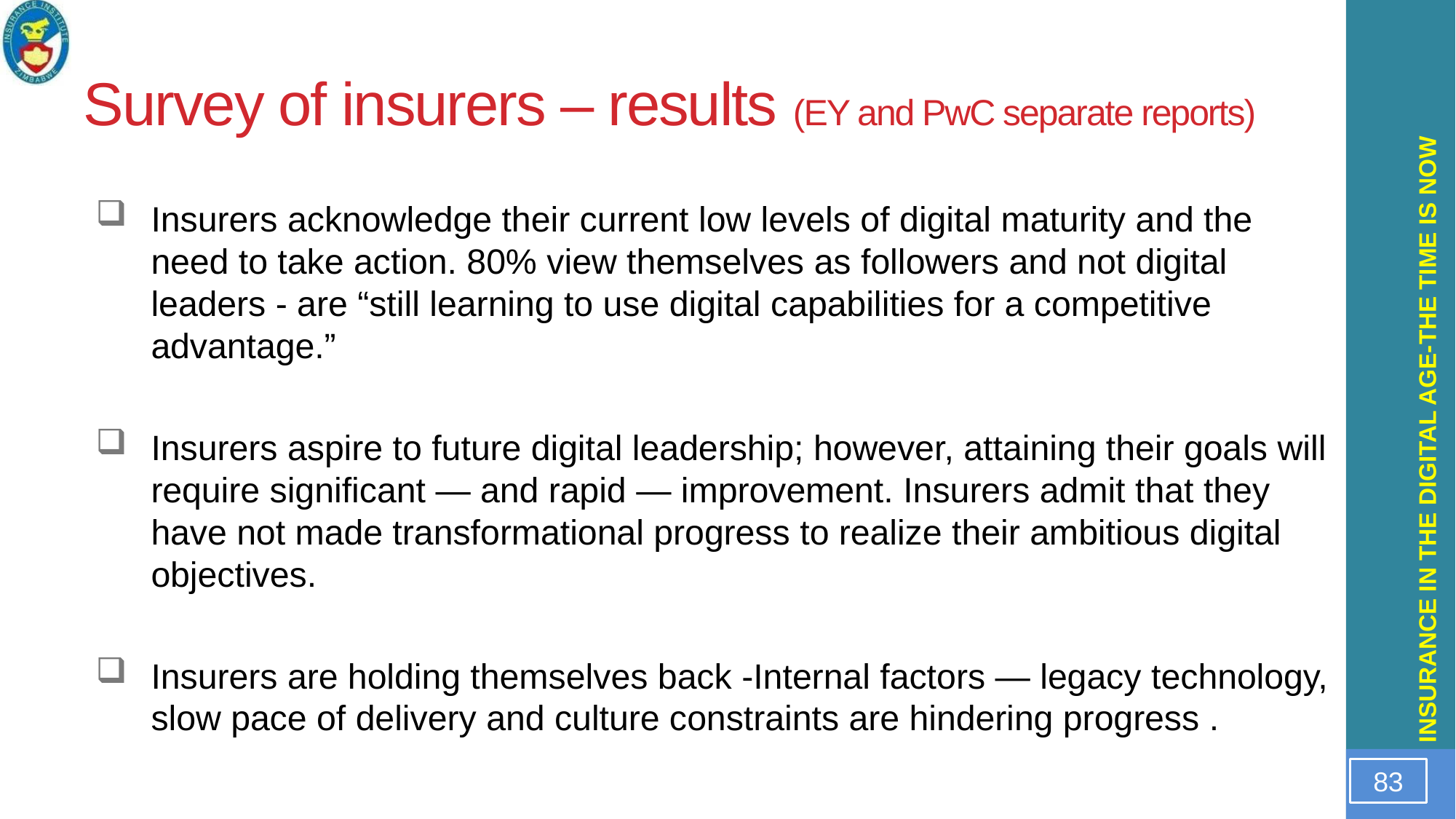

# Survey of insurers – results (EY and PwC separate reports)
Insurers acknowledge their current low levels of digital maturity and the need to take action. 80% view themselves as followers and not digital leaders - are “still learning to use digital capabilities for a competitive advantage.”

Insurers aspire to future digital leadership; however, attaining their goals will require significant — and rapid — improvement. Insurers admit that they have not made transformational progress to realize their ambitious digital objectives.

Insurers are holding themselves back -Internal factors — legacy technology, slow pace of delivery and culture constraints are hindering progress .

83